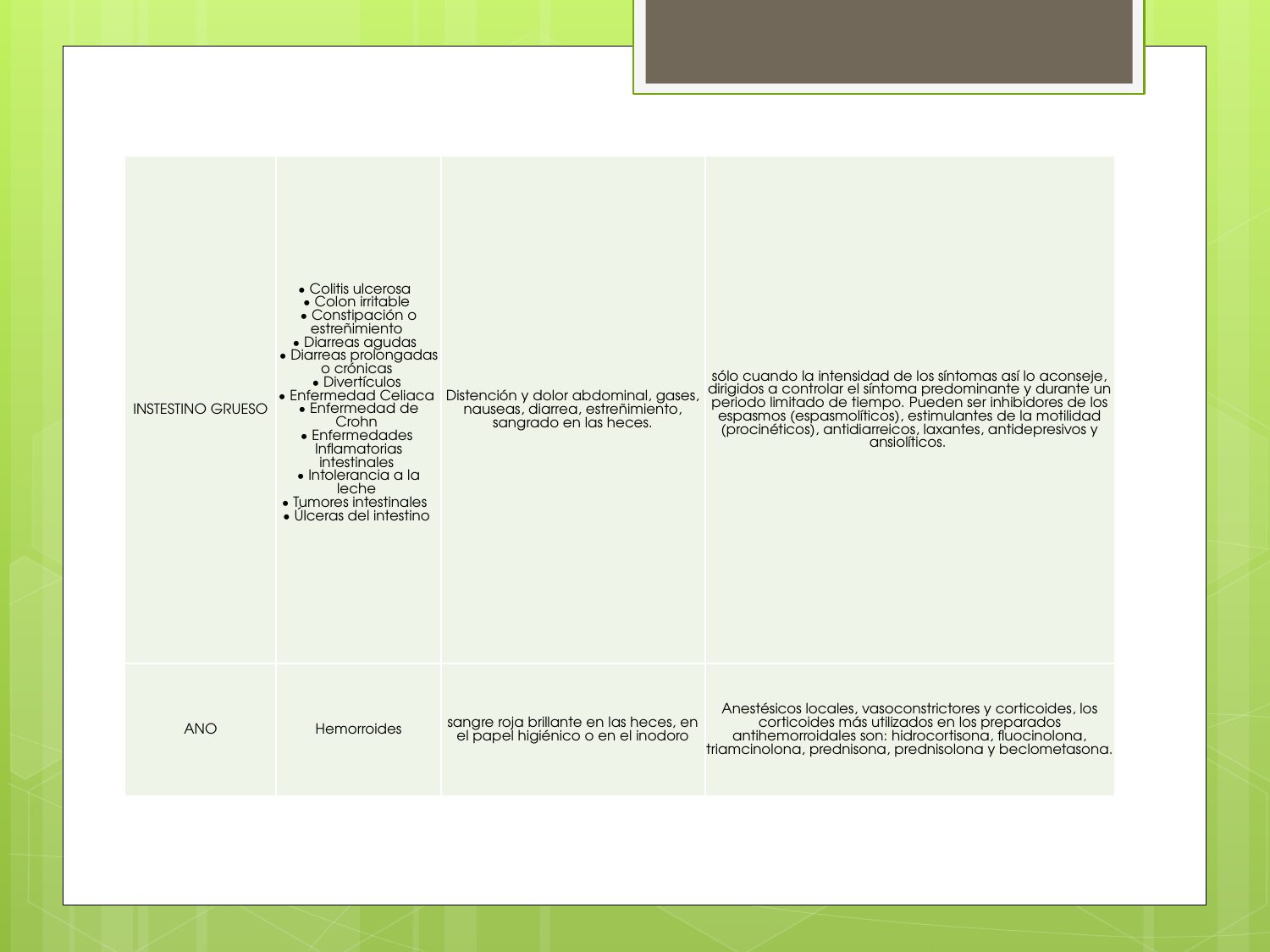

| INSTESTINO GRUESO | • Colitis ulcerosa • Colon irritable • Constipación o estreñimiento • Diarreas agudas • Diarreas prolongadas o crónicas • Divertículos • Enfermedad Celiaca • Enfermedad de Crohn • Enfermedades Inflamatorias intestinales • Intolerancia a la leche • Tumores intestinales • Úlceras del intestino | Distención y dolor abdominal, gases, nauseas, diarrea, estreñimiento, sangrado en las heces. | sólo cuando la intensidad de los síntomas así lo aconseje, dirigidos a controlar el síntoma predominante y durante un periodo limitado de tiempo. Pueden ser inhibidores de los espasmos (espasmolíticos), estimulantes de la motilidad (procinéticos), antidiarreicos, laxantes, antidepresivos y ansiolíticos. |
| --- | --- | --- | --- |
| ANO | Hemorroides | sangre roja brillante en las heces, en el papel higiénico o en el inodoro | Anestésicos locales, vasoconstrictores y corticoides, los corticoides más utilizados en los preparados antihemorroidales son: hidrocortisona, fluocinolona, triamcinolona, prednisona, prednisolona y beclometasona. |